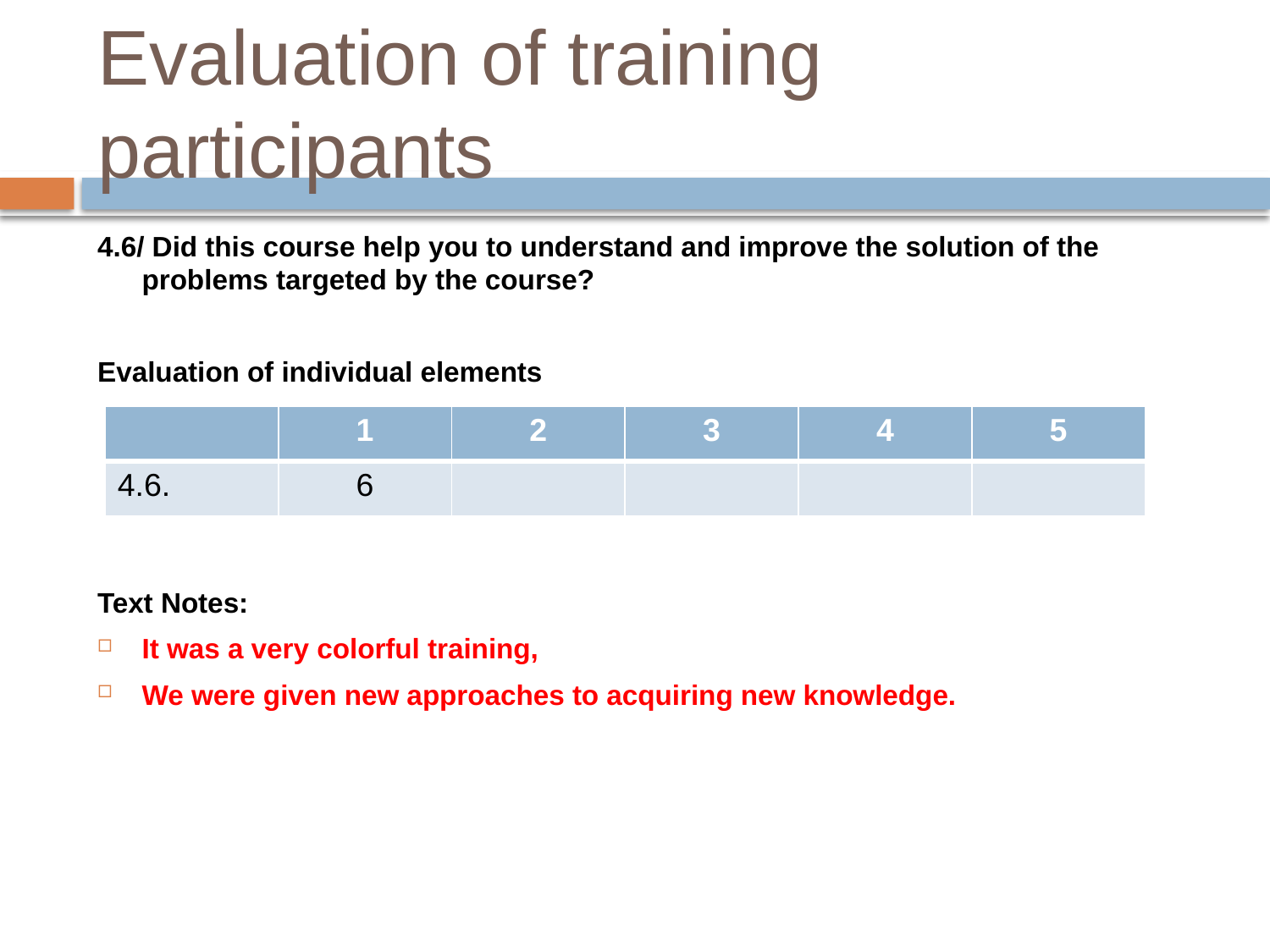

# Evaluation of training participants
4.6/ Did this course help you to understand and improve the solution of the problems targeted by the course?

Evaluation of individual elements

Text Notes:
It was a very colorful training,
We were given new approaches to acquiring new knowledge.
|  | 1 | 2 | 3 | 4 | 5 |
| --- | --- | --- | --- | --- | --- |
| 4.6. | 6 |  |  |  |  |